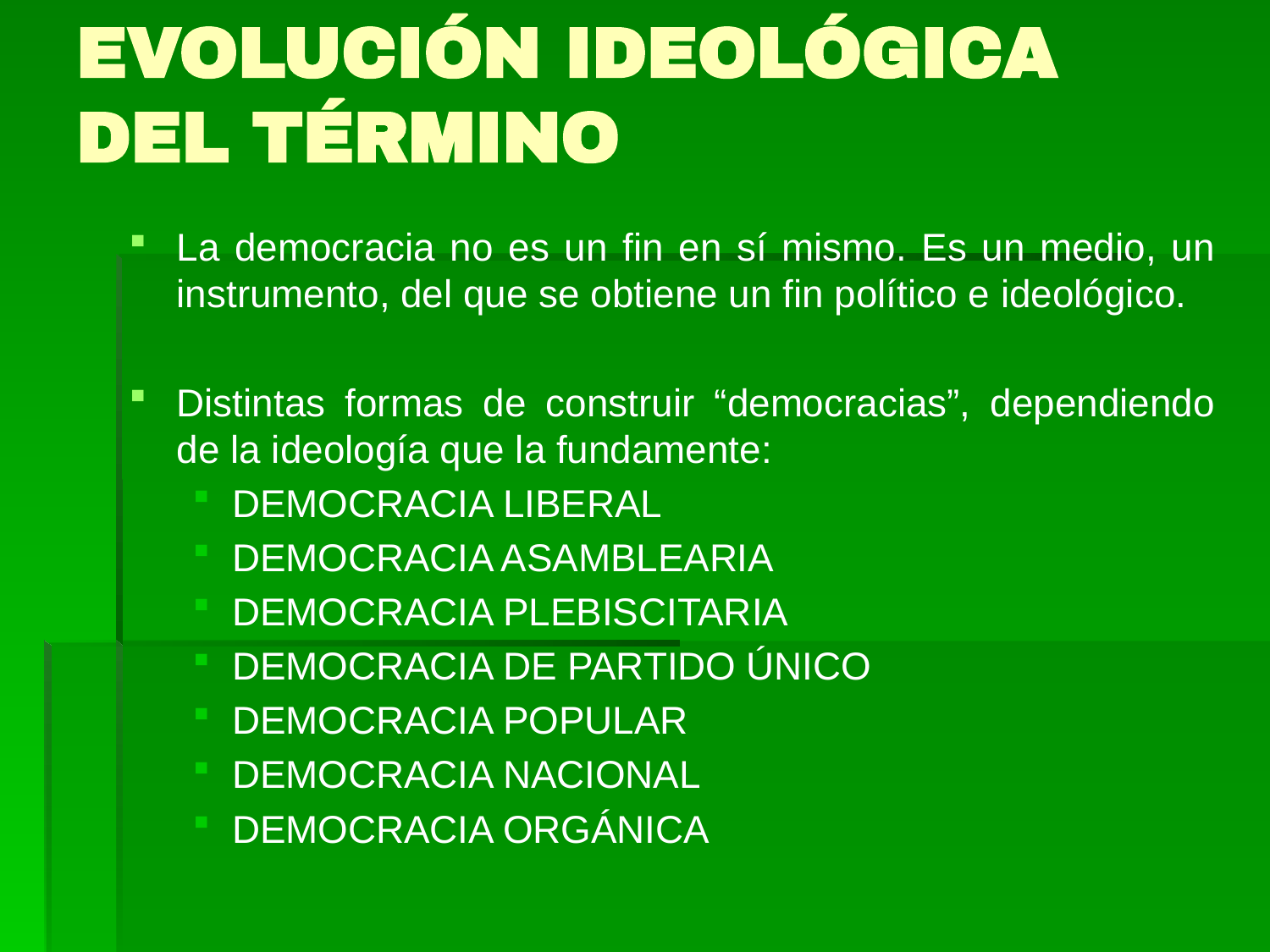

# EVOLUCIÓN IDEOLÓGICA DEL TÉRMINO
La democracia no es un fin en sí mismo. Es un medio, un instrumento, del que se obtiene un fin político e ideológico.

Distintas formas de construir “democracias”, dependiendo de la ideología que la fundamente:
DEMOCRACIA LIBERAL
DEMOCRACIA ASAMBLEARIA
DEMOCRACIA PLEBISCITARIA
DEMOCRACIA DE PARTIDO ÚNICO
DEMOCRACIA POPULAR
DEMOCRACIA NACIONAL
DEMOCRACIA ORGÁNICA